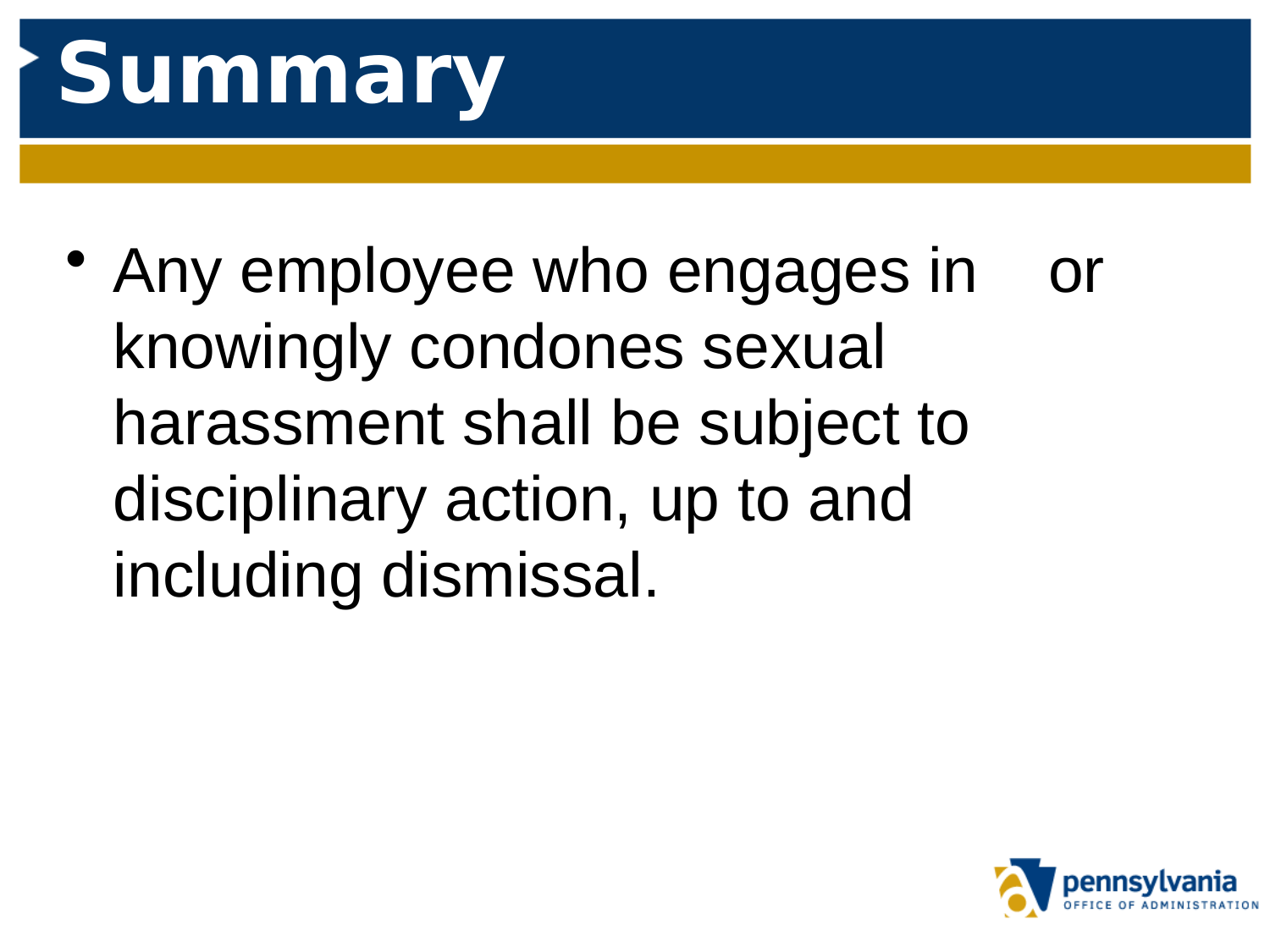

# Summary
Any employee who engages in    or knowingly condones sexual harassment shall be subject to disciplinary action, up to and including dismissal.